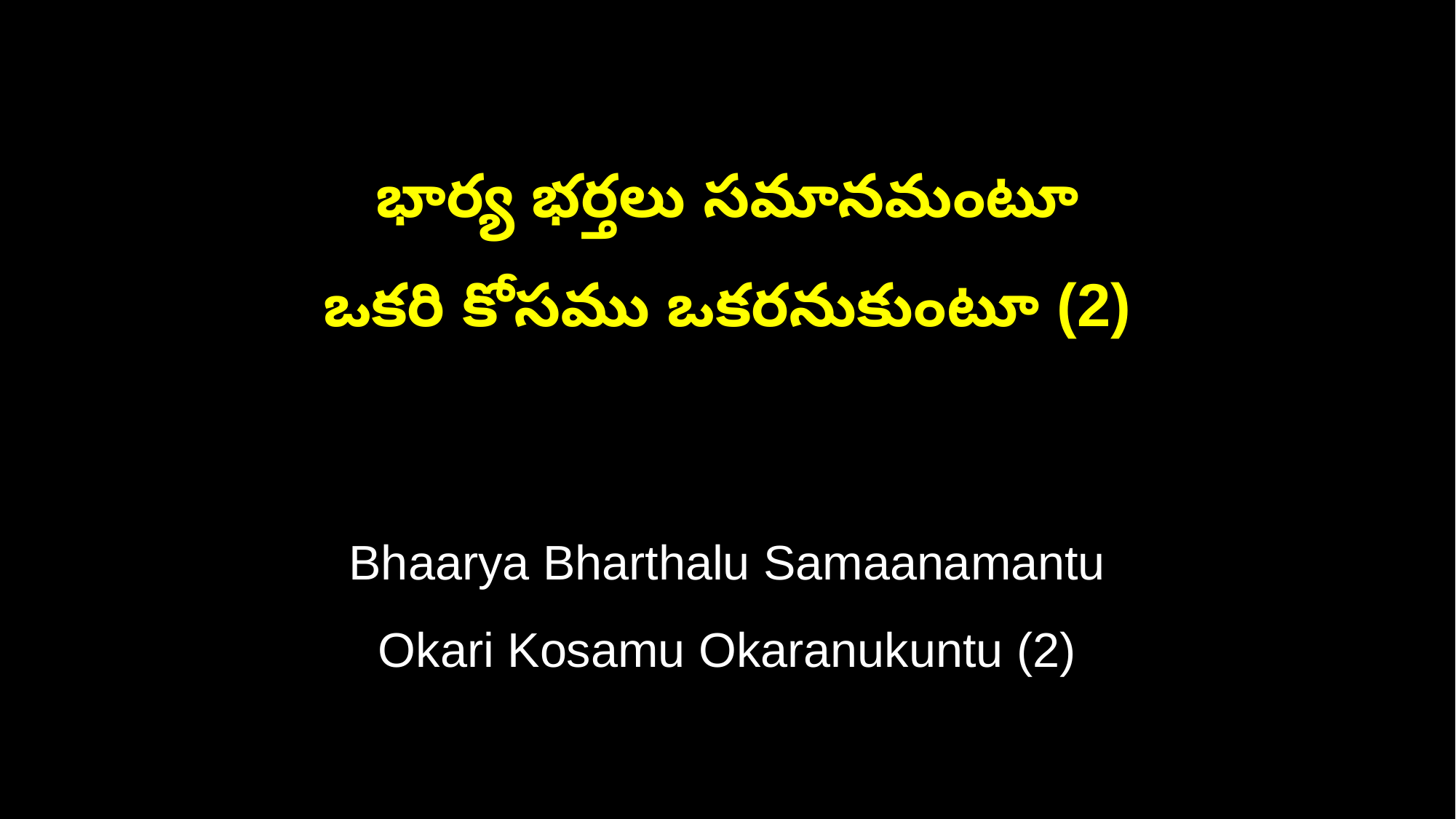

భార్య భర్తలు సమానమంటూ
ఒకరి కోసము ఒకరనుకుంటూ (2)
Bhaarya Bharthalu Samaanamantu
Okari Kosamu Okaranukuntu (2)